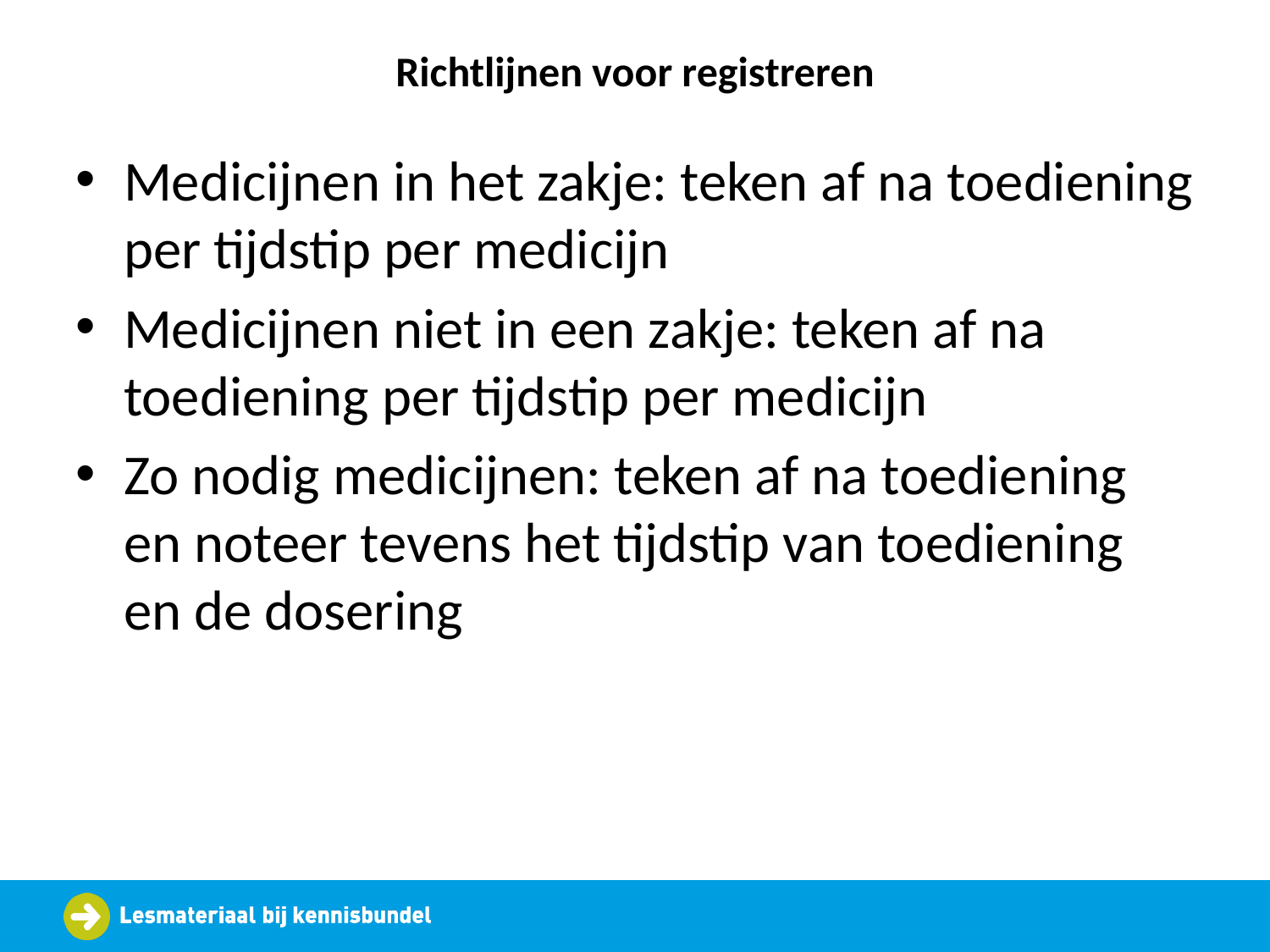

# Richtlijnen voor registreren
Medicijnen in het zakje: teken af na toediening per tijdstip per medicijn
Medicijnen niet in een zakje: teken af na toediening per tijdstip per medicijn
Zo nodig medicijnen: teken af na toediening en noteer tevens het tijdstip van toediening en de dosering